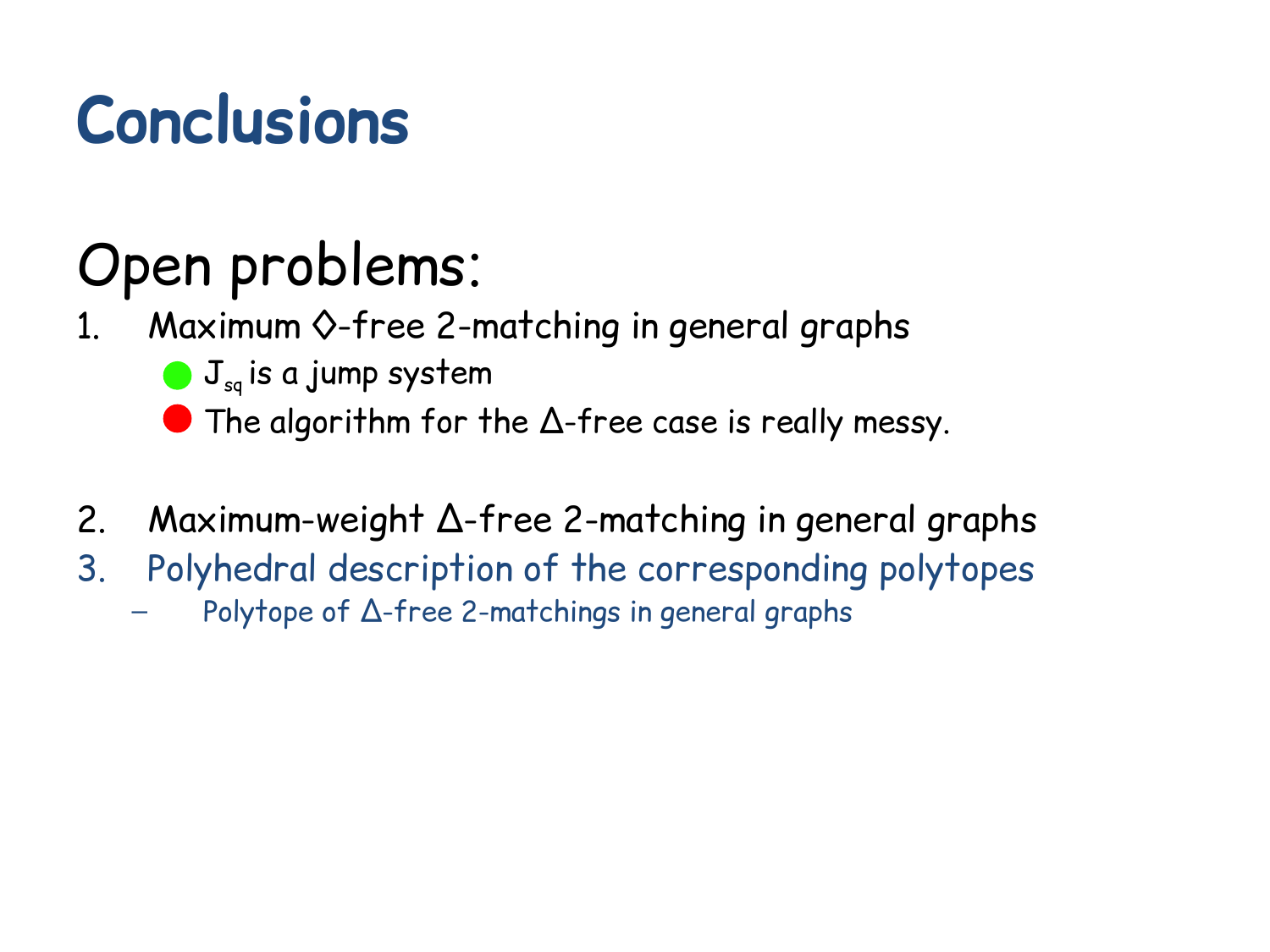

# Conclusions
Open problems:
Maximum ◊-free 2-matching in general graphs
	Jsq is a jump system
	The algorithm for the Δ-free case is really messy.

Maximum-weight Δ-free 2-matching in general graphs
Polyhedral description of the corresponding polytopes
Polytope of Δ-free 2-matchings in general graphs